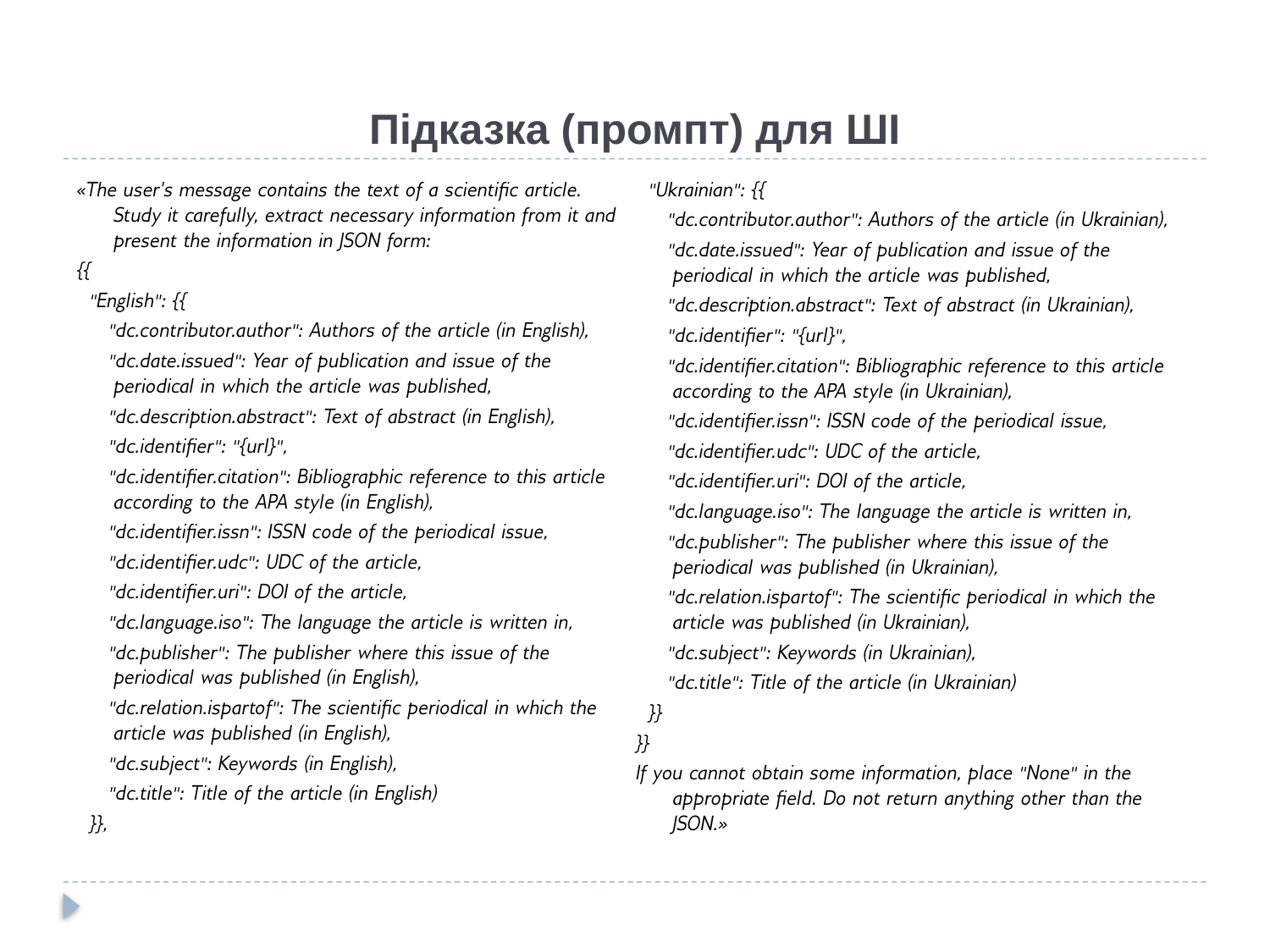

# Підказка (промпт) для ШІ
«The user's message contains the text of a scientific article. Study it carefully, extract necessary information from it and present the information in JSON form:
{{
  "English": {{
     "dc.contributor.author": Authors of the article (in English),
     "dc.date.issued": Year of publication and issue of the periodical in which the article was published,
     "dc.description.abstract": Text of abstract (in English),
     "dc.identifier": "{url}",
     "dc.identifier.citation": Bibliographic reference to this article according to the APA style (in English),
     "dc.identifier.issn": ISSN code of the periodical issue,
     "dc.identifier.udc": UDC of the article,
     "dc.identifier.uri": DOI of the article,
     "dc.language.iso": The language the article is written in,
     "dc.publisher": The publisher where this issue of the periodical was published (in English),
     "dc.relation.ispartof": The scientific periodical in which the article was published (in English),
     "dc.subject": Keywords (in English),
     "dc.title": Title of the article (in English)
  }},
  "Ukrainian": {{
     "dc.contributor.author": Authors of the article (in Ukrainian),
     "dc.date.issued": Year of publication and issue of the periodical in which the article was published,
     "dc.description.abstract": Text of abstract (in Ukrainian),
     "dc.identifier": "{url}",
     "dc.identifier.citation": Bibliographic reference to this article according to the APA style (in Ukrainian),
     "dc.identifier.issn": ISSN code of the periodical issue,
     "dc.identifier.udc": UDC of the article,
     "dc.identifier.uri": DOI of the article,
     "dc.language.iso": The language the article is written in,
     "dc.publisher": The publisher where this issue of the periodical was published (in Ukrainian),
     "dc.relation.ispartof": The scientific periodical in which the article was published (in Ukrainian),
     "dc.subject": Keywords (in Ukrainian),
     "dc.title": Title of the article (in Ukrainian)
  }}
}}
If you cannot obtain some information, place "None" in the appropriate field. Do not return anything other than the JSON.»